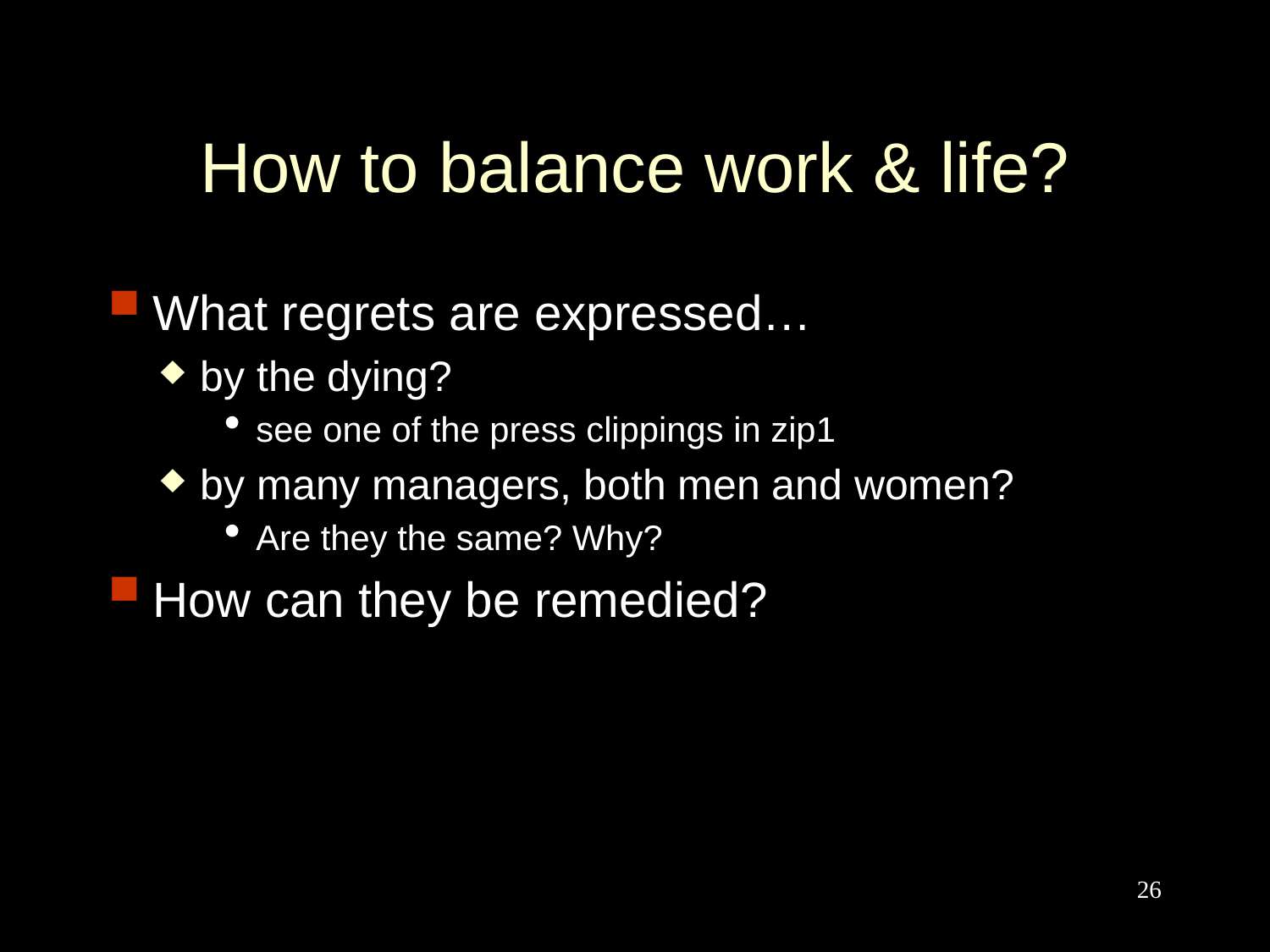

How to balance work & life?
What regrets are expressed…
by the dying?
see one of the press clippings in zip1
by many managers, both men and women?
Are they the same? Why?
How can they be remedied?
26